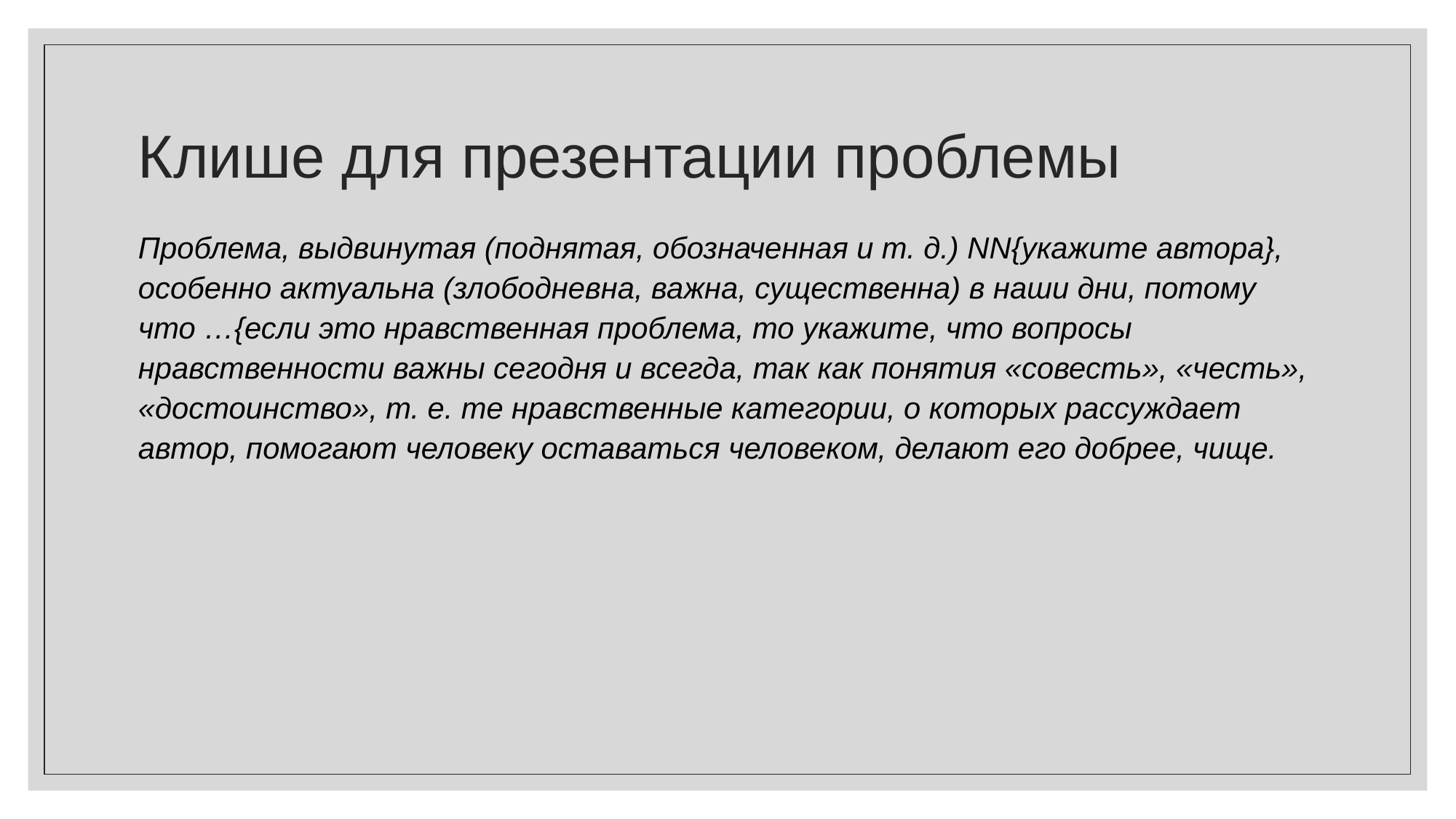

# Клише для презентации проблемы
Проблема, выдвинутая (поднятая, обозначенная и т. д.) NN{укажите автора}, особенно актуальна (злободневна, важна, существенна) в наши дни, потому что …{если это нравственная проблема, то укажите, что вопросы нравственности важны сегодня и всегда, так как понятия «совесть», «честь», «достоинство», т. е. те нравственные категории, о которых рассуждает автор, помогают человеку оставаться человеком, делают его добрее, чище.